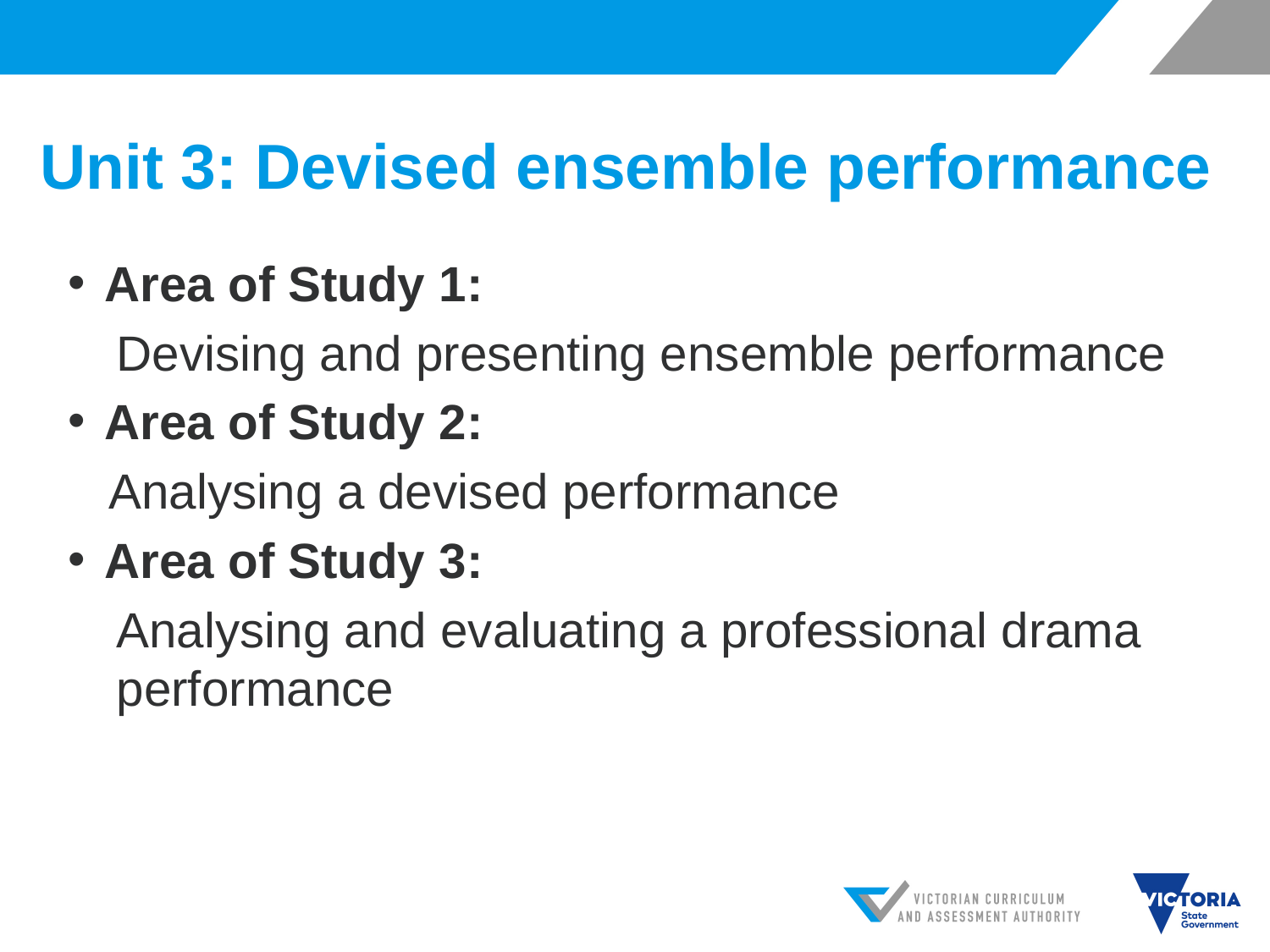

# Unit 3: Devised ensemble performance
Area of Study 1:
Devising and presenting ensemble performance
Area of Study 2:
   Analysing a devised performance
Area of Study 3:
Analysing and evaluating a professional drama performance